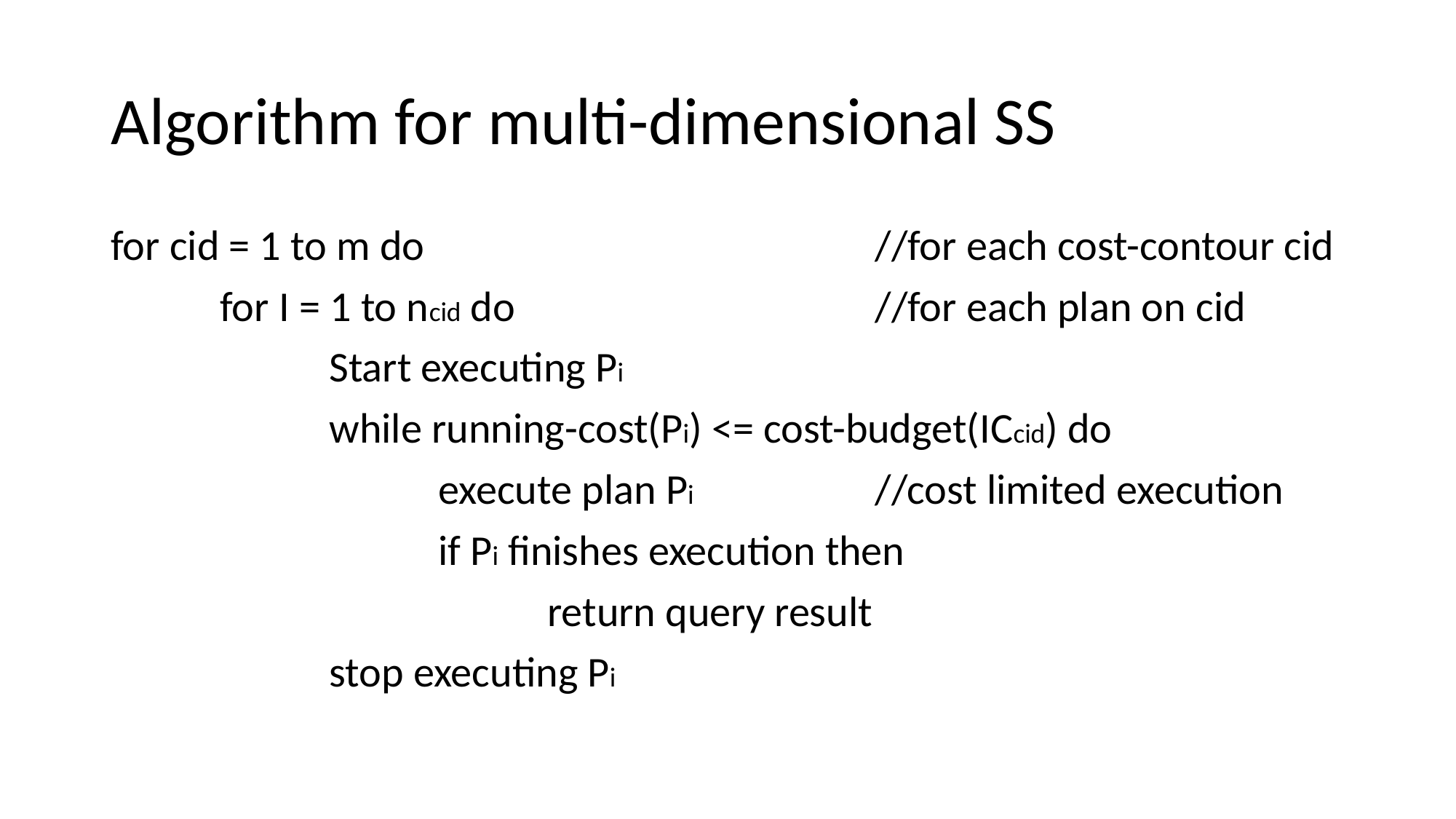

# Algorithm for multi-dimensional SS
for cid = 1 to m do					//for each cost-contour cid
	for I = 1 to ncid do				//for each plan on cid
		Start executing Pi
		while running-cost(Pi) <= cost-budget(ICcid) do
			execute plan Pi		//cost limited execution
			if Pi finishes execution then
				return query result
		stop executing Pi